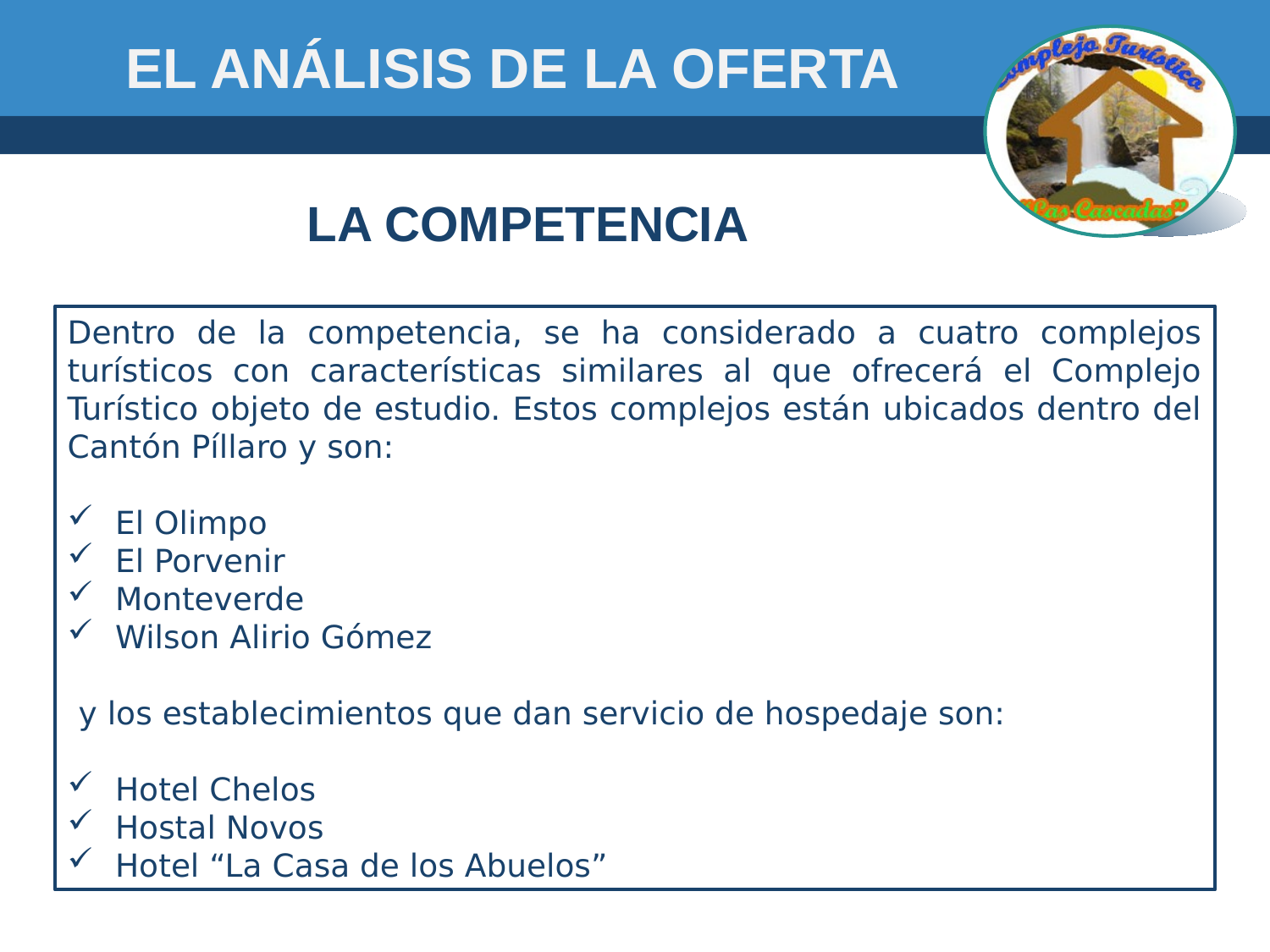

EL ANÁLISIS DE LA OFERTA

LA COMPETENCIA
Dentro de la competencia, se ha considerado a cuatro complejos turísticos con características similares al que ofrecerá el Complejo Turístico objeto de estudio. Estos complejos están ubicados dentro del Cantón Píllaro y son:

El Olimpo
El Porvenir
Monteverde
Wilson Alirio Gómez

 y los establecimientos que dan servicio de hospedaje son:

Hotel Chelos
Hostal Novos
Hotel “La Casa de los Abuelos”